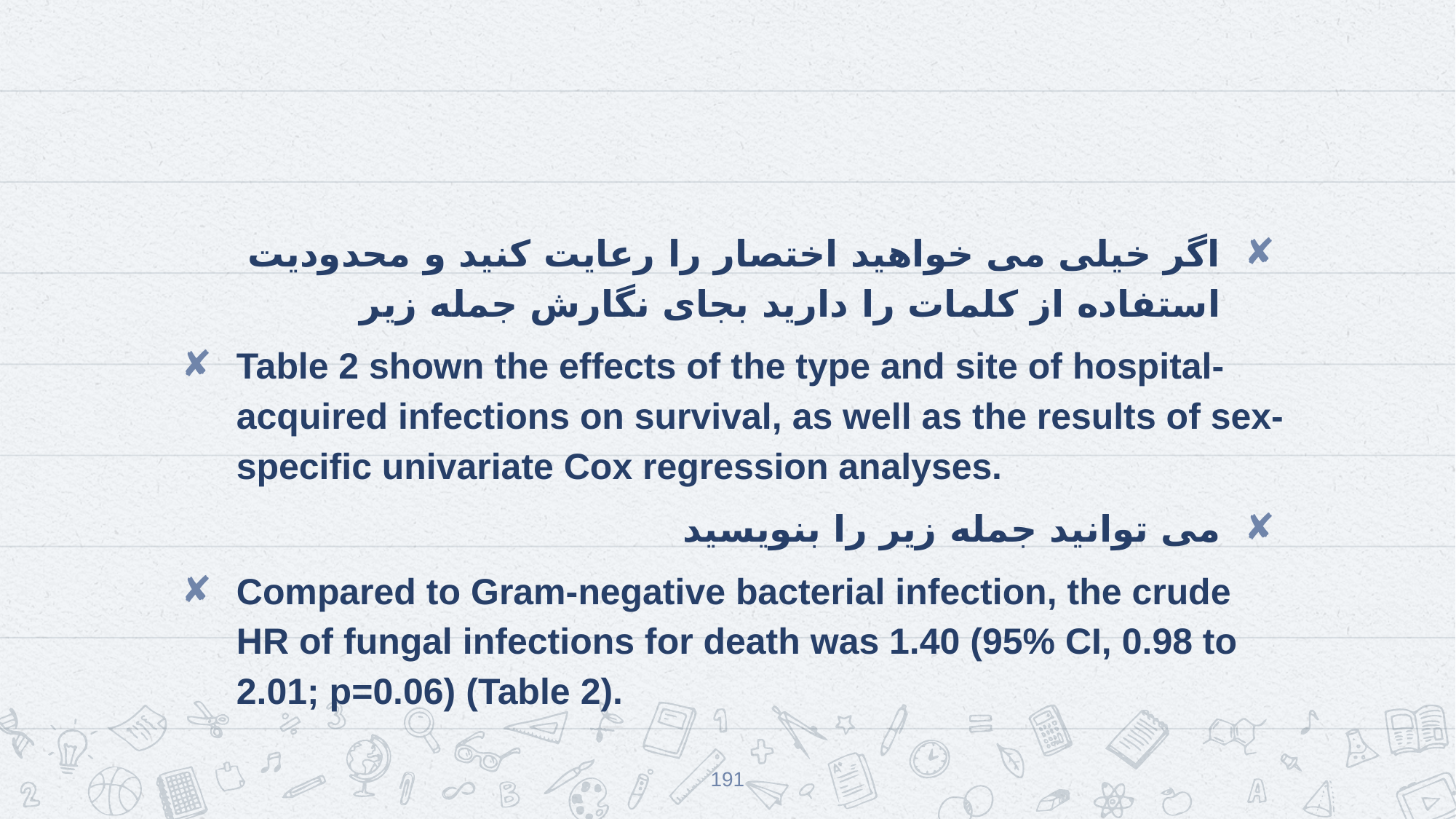

#
اگر خیلی می خواهید اختصار را رعایت کنید و محدودیت استفاده از کلمات را دارید بجای نگارش جمله زیر
Table 2 shown the effects of the type and site of hospital-acquired infections on survival, as well as the results of sex-specific univariate Cox regression analyses.
می توانید جمله زیر را بنویسید
Compared to Gram-negative bacterial infection, the crude HR of fungal infections for death was 1.40 (95% CI, 0.98 to 2.01; p=0.06) (Table 2).

191